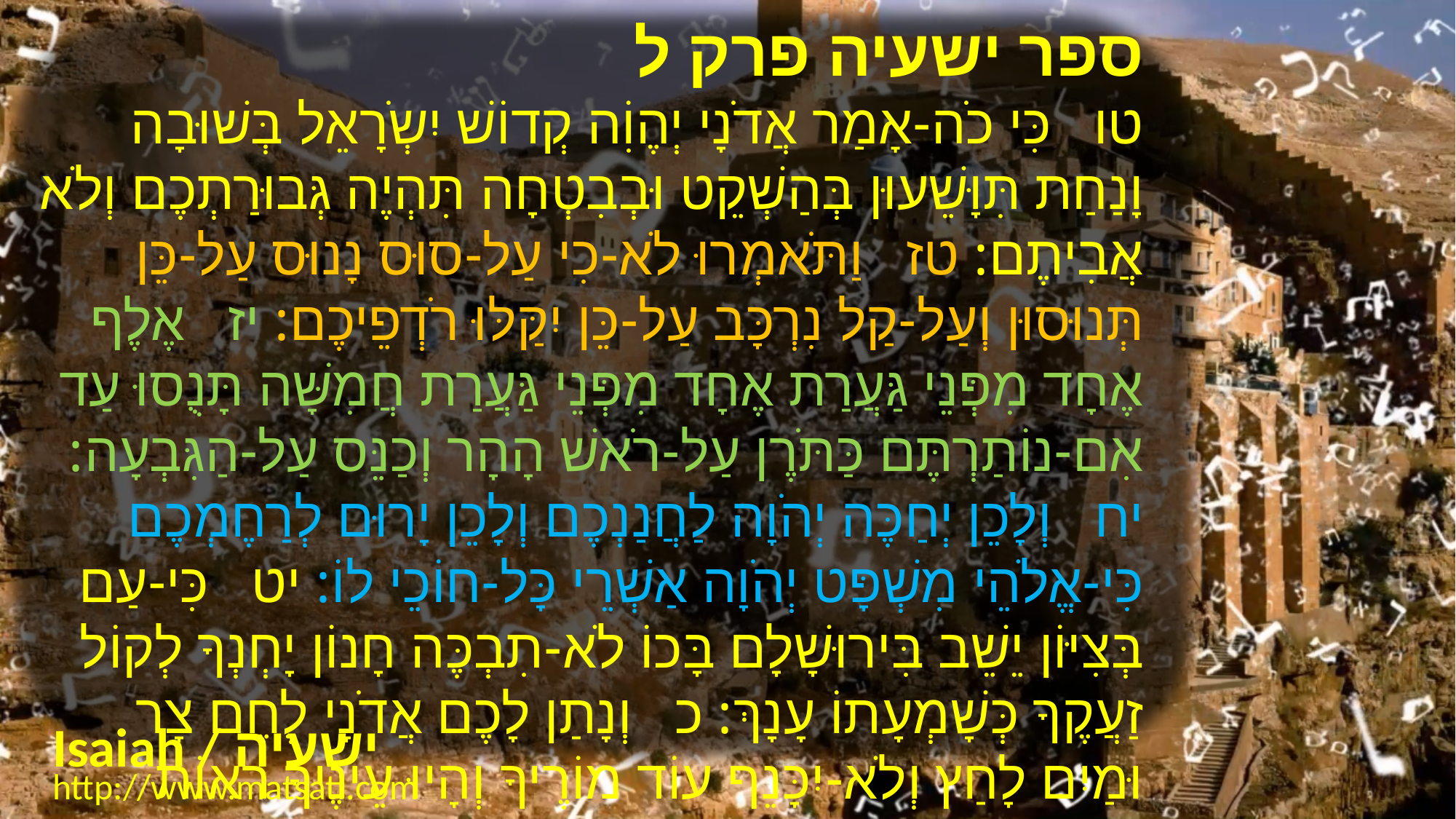

﻿ספר ישעיה פרק ל
﻿טו   כִּי כֹה-אָמַר אֲדֹנָי יְהֶוִֹה קְדוֹשׁ יִשְֹרָאֵל בְּשׁוּבָה וָנַחַת תִּוָּשֵׁעוּן בְּהַשְׁקֵט וּבְבִטְחָה תִּהְיֶה גְּבוּרַתְכֶם וְלֹא אֲבִיתֶם: טז   וַתֹּאמְרוּ לֹא-כִי עַל-סוּס נָנוּס עַל-כֵּן תְּנוּסוּן וְעַל-קַל נִרְכָּב עַל-כֵּן יִקַּלּוּ רֹדְפֵיכֶם: יז   אֶלֶף אֶחָד מִפְּנֵי גַּעֲרַת אֶחָד מִפְּנֵי גַּעֲרַת חֲמִשָּׁה תָּנֻסוּ עַד אִם-נוֹתַרְתֶּם כַּתֹּרֶן עַל-רֹאשׁ הָהָר וְכַנֵּס עַל-הַגִּבְעָה: יח   וְלָכֵן יְחַכֶּה יְהֹוָה לַחֲנַנְכֶם וְלָכֵן יָרוּם לְרַחֶמְכֶם כִּי-אֱלֹהֵי מִשְׁפָּט יְהֹוָה אַשְׁרֵי כָּל-חוֹכֵי לוֹ: יט   כִּי-עַם בְּצִיּוֹן יֵשֵׁב בִּירוּשָׁלָם בָּכוֹ לֹא-תִבְכֶּה חָנוֹן יָחְנְךָ לְקוֹל זַעֲקֶךָ כְּשָׁמְעָתוֹ עָנָךְ: כ   וְנָתַן לָכֶם אֲדֹנָי לֶחֶם צָר וּמַיִם לָחַץ וְלֹא-יִכָּנֵף עוֹד מוֹרֶיךָ וְהָיוּ עֵינֶיךָ רֹאוֹת אֶת-מוֹרֶיךָ:
Isaiah / ישעיה
http://www.matsati.com